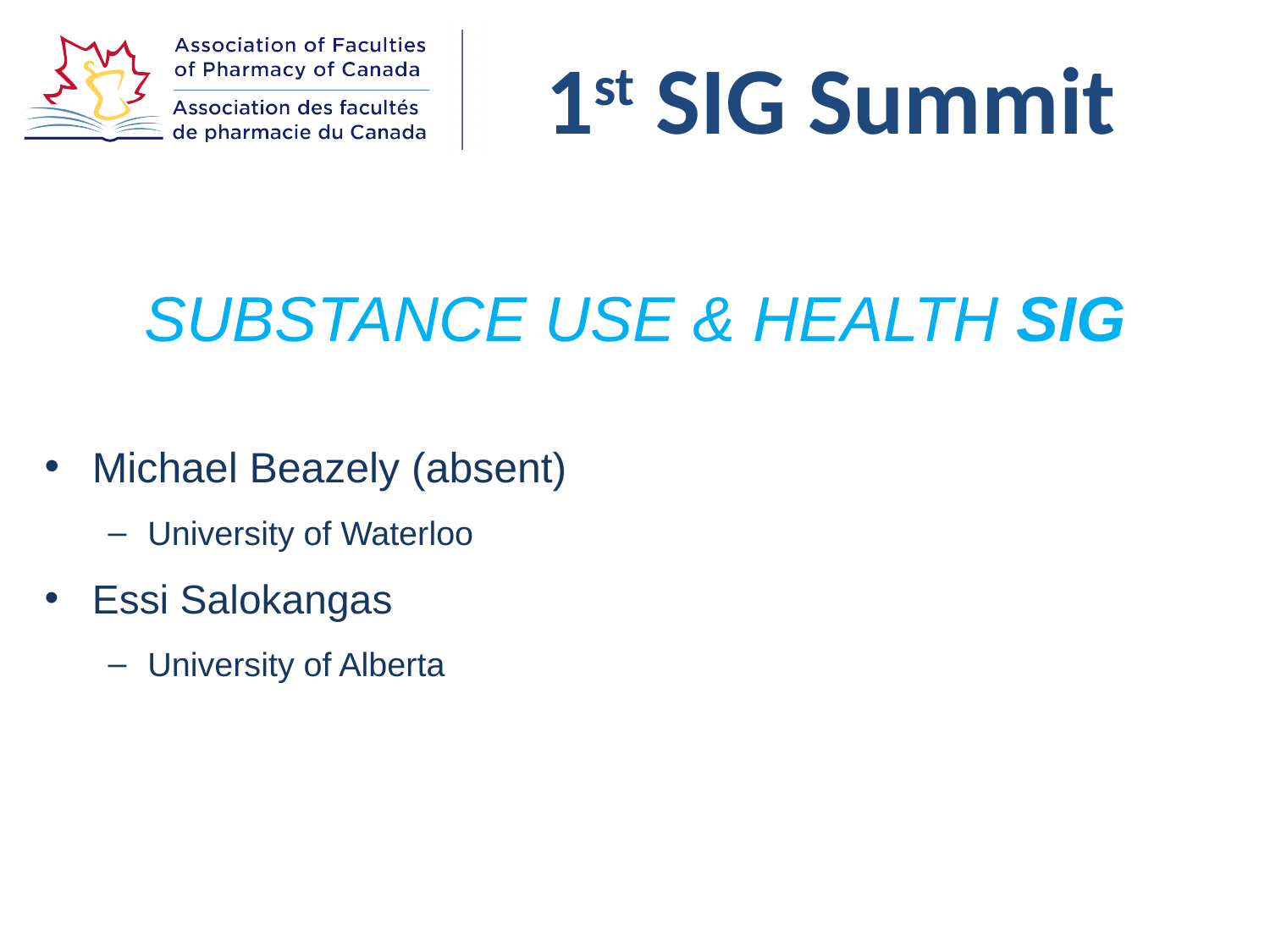

SUBSTANCE USE & HEALTH SIG

Michael Beazely (absent)
University of Waterloo
Essi Salokangas
University of Alberta